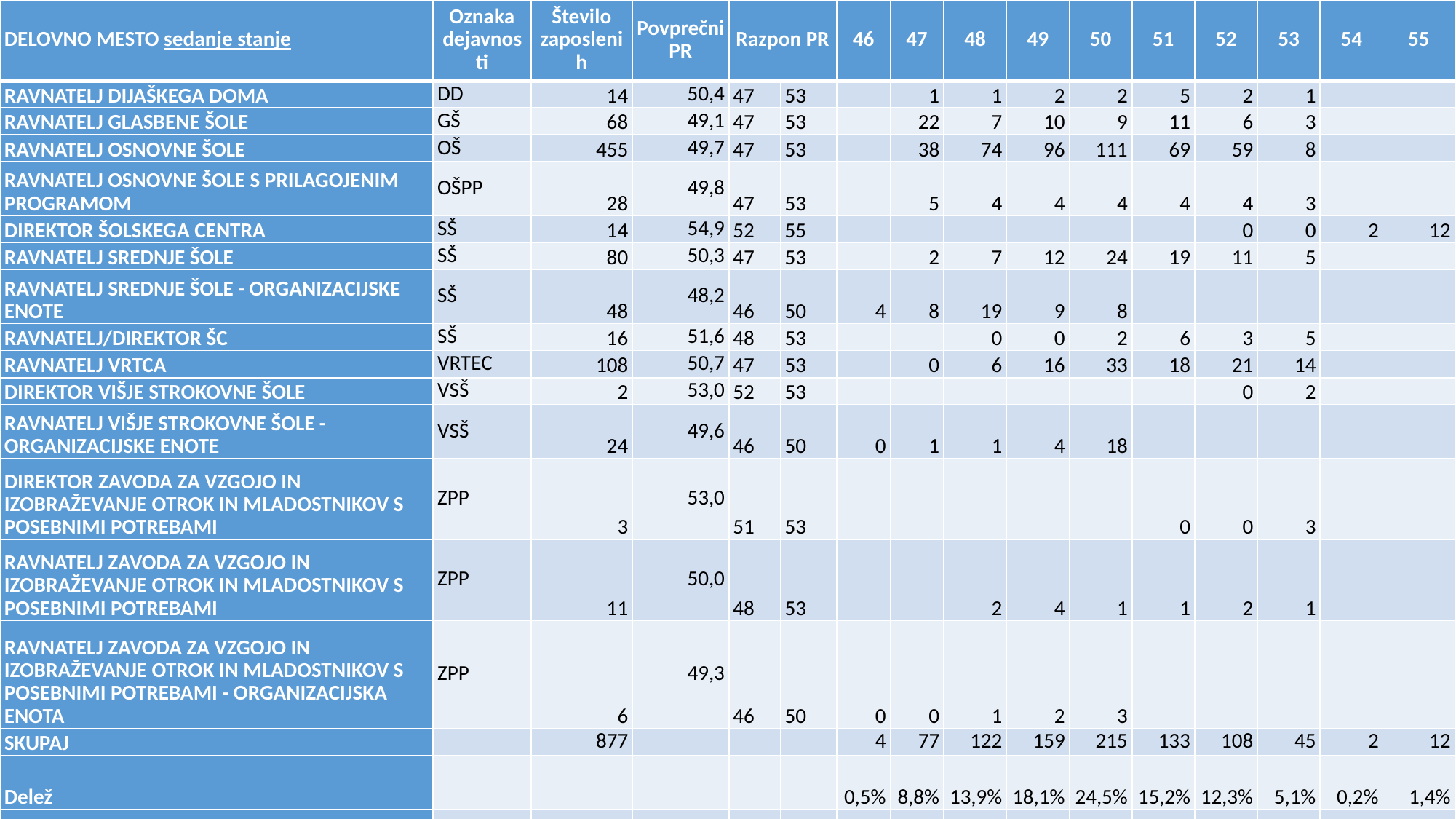

| DELOVNO MESTO sedanje stanje | Oznaka dejavnosti | Število zaposlenih | Povprečni PR | Razpon PR |  | 46 | 47 | 48 | 49 | 50 | 51 | 52 | 53 | 54 | 55 |
| --- | --- | --- | --- | --- | --- | --- | --- | --- | --- | --- | --- | --- | --- | --- | --- |
| RAVNATELJ DIJAŠKEGA DOMA | DD | 14 | 50,4 | 47 | 53 |  | 1 | 1 | 2 | 2 | 5 | 2 | 1 |  |  |
| RAVNATELJ GLASBENE ŠOLE | GŠ | 68 | 49,1 | 47 | 53 |  | 22 | 7 | 10 | 9 | 11 | 6 | 3 |  |  |
| RAVNATELJ OSNOVNE ŠOLE | OŠ | 455 | 49,7 | 47 | 53 |  | 38 | 74 | 96 | 111 | 69 | 59 | 8 |  |  |
| RAVNATELJ OSNOVNE ŠOLE S PRILAGOJENIM PROGRAMOM | OŠPP | 28 | 49,8 | 47 | 53 |  | 5 | 4 | 4 | 4 | 4 | 4 | 3 |  |  |
| DIREKTOR ŠOLSKEGA CENTRA | SŠ | 14 | 54,9 | 52 | 55 |  |  |  |  |  |  | 0 | 0 | 2 | 12 |
| RAVNATELJ SREDNJE ŠOLE | SŠ | 80 | 50,3 | 47 | 53 |  | 2 | 7 | 12 | 24 | 19 | 11 | 5 |  |  |
| RAVNATELJ SREDNJE ŠOLE - ORGANIZACIJSKE ENOTE | SŠ | 48 | 48,2 | 46 | 50 | 4 | 8 | 19 | 9 | 8 |  |  |  |  |  |
| RAVNATELJ/DIREKTOR ŠC | SŠ | 16 | 51,6 | 48 | 53 |  |  | 0 | 0 | 2 | 6 | 3 | 5 |  |  |
| RAVNATELJ VRTCA | VRTEC | 108 | 50,7 | 47 | 53 |  | 0 | 6 | 16 | 33 | 18 | 21 | 14 |  |  |
| DIREKTOR VIŠJE STROKOVNE ŠOLE | VSŠ | 2 | 53,0 | 52 | 53 |  |  |  |  |  |  | 0 | 2 |  |  |
| RAVNATELJ VIŠJE STROKOVNE ŠOLE - ORGANIZACIJSKE ENOTE | VSŠ | 24 | 49,6 | 46 | 50 | 0 | 1 | 1 | 4 | 18 |  |  |  |  |  |
| DIREKTOR ZAVODA ZA VZGOJO IN IZOBRAŽEVANJE OTROK IN MLADOSTNIKOV S POSEBNIMI POTREBAMI | ZPP | 3 | 53,0 | 51 | 53 |  |  |  |  |  | 0 | 0 | 3 |  |  |
| RAVNATELJ ZAVODA ZA VZGOJO IN IZOBRAŽEVANJE OTROK IN MLADOSTNIKOV S POSEBNIMI POTREBAMI | ZPP | 11 | 50,0 | 48 | 53 |  |  | 2 | 4 | 1 | 1 | 2 | 1 |  |  |
| RAVNATELJ ZAVODA ZA VZGOJO IN IZOBRAŽEVANJE OTROK IN MLADOSTNIKOV S POSEBNIMI POTREBAMI - ORGANIZACIJSKA ENOTA | ZPP | 6 | 49,3 | 46 | 50 | 0 | 0 | 1 | 2 | 3 |  |  |  |  |  |
| SKUPAJ |  | 877 |  |  |  | 4 | 77 | 122 | 159 | 215 | 133 | 108 | 45 | 2 | 12 |
| Delež |  |  |  |  |  | 0,5% | 8,8% | 13,9% | 18,1% | 24,5% | 15,2% | 12,3% | 5,1% | 0,2% | 1,4% |
| Delež - kumulativa |  |  |  |  |  | 0,5% | 9,2% | 23,1% | 41,3% | 65,8% | 81,0% | 93,3% | 98,4% | 98,6% | 100,0% |